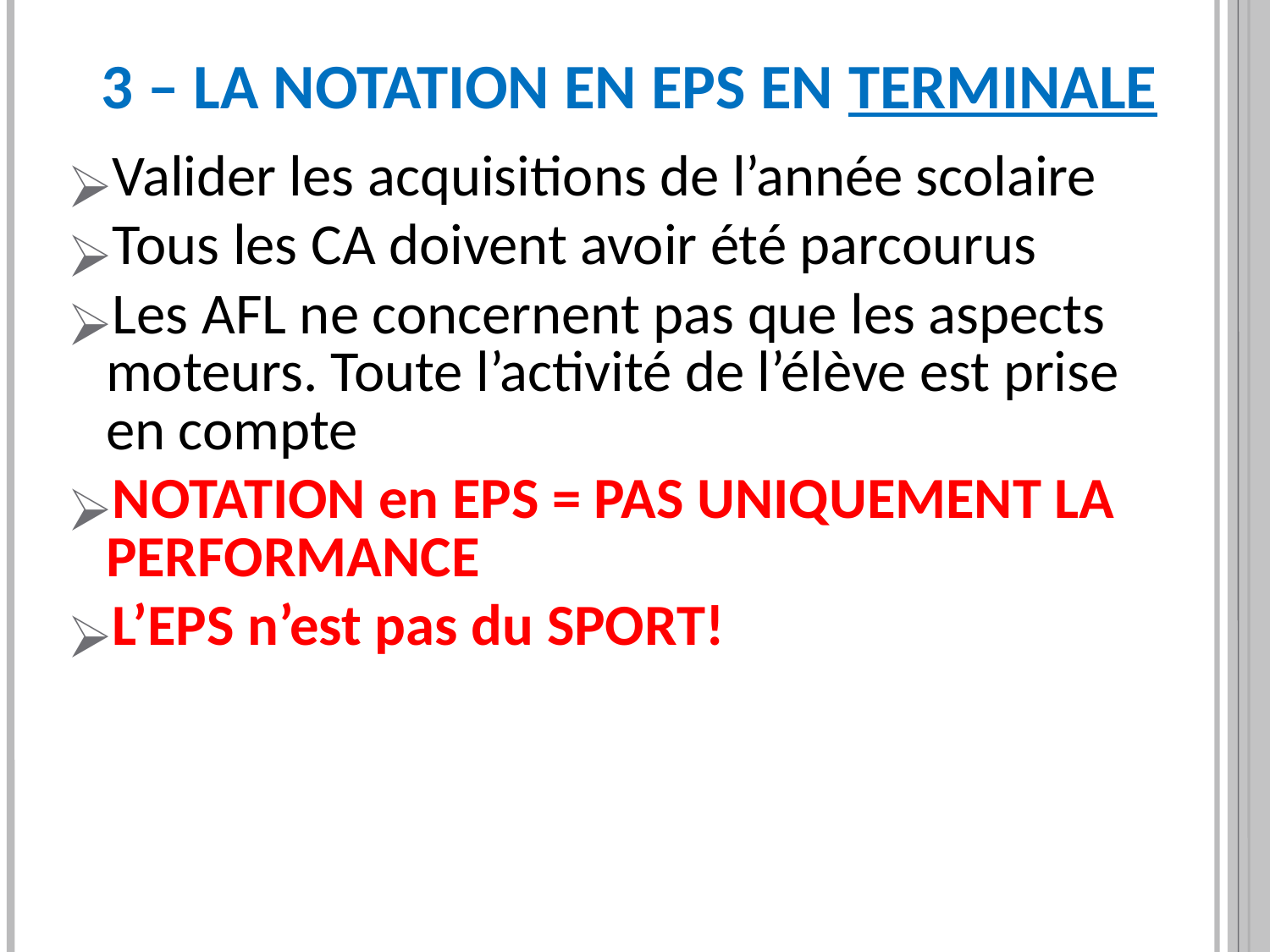

3 – LA NOTATION en EPS en TERMINALE
Valider les acquisitions de l’année scolaire
Tous les CA doivent avoir été parcourus
Les AFL ne concernent pas que les aspects moteurs. Toute l’activité de l’élève est prise en compte
NOTATION en EPS = PAS UNIQUEMENT LA PERFORMANCE
L’EPS n’est pas du SPORT!